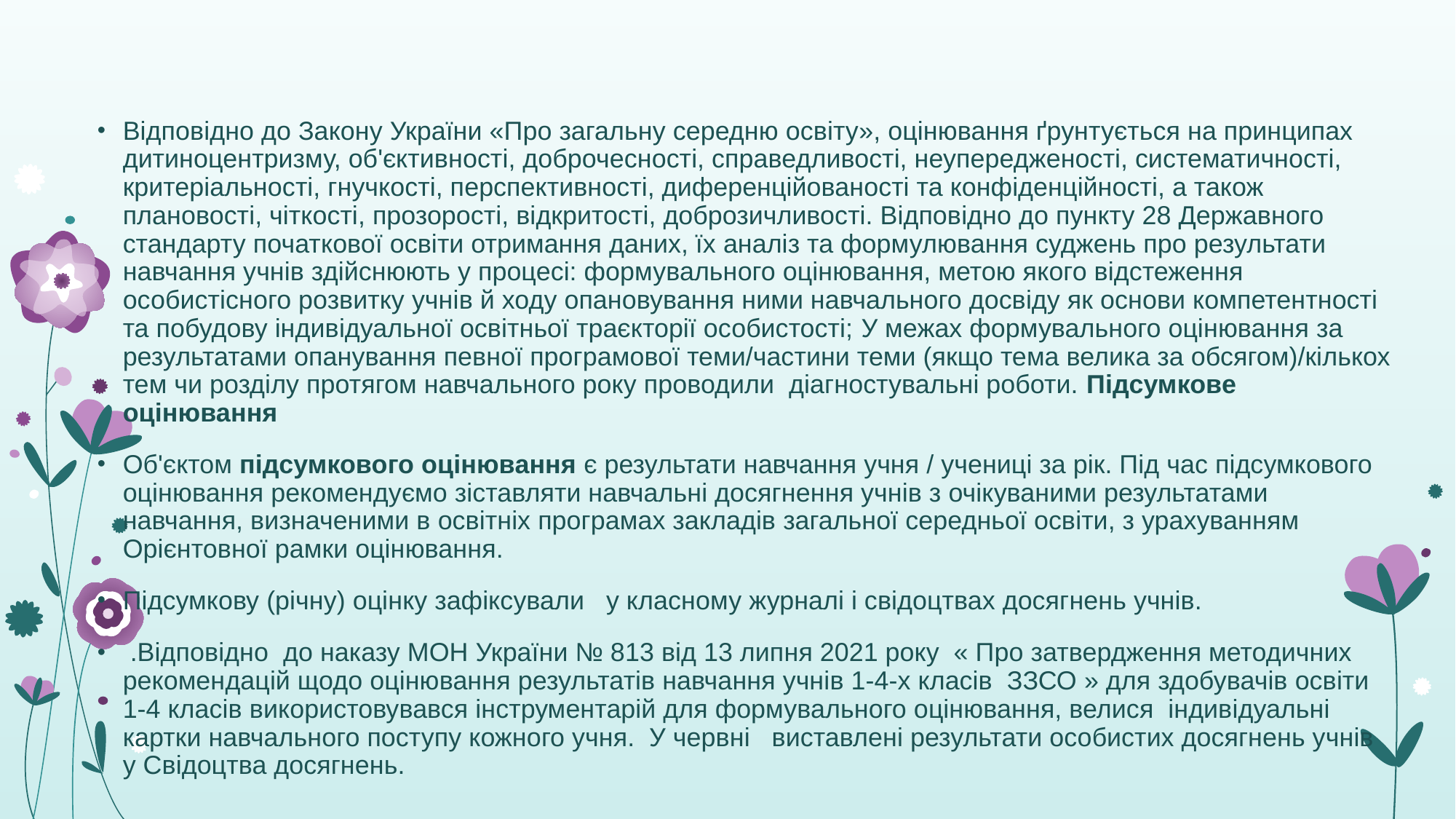

Відповідно до Закону України «Про загальну середню освіту», оцінювання ґрунтується на принципах дитиноцентризму, об'єктивності, доброчесності, справедливості, неупередженості, систематичності, критеріальності, гнучкості, перспективності, диференційованості та конфіденційності, а також плановості, чіткості, прозорості, відкритості, доброзичливості. Відповідно до пункту 28 Державного стандарту початкової освіти отримання даних, їх аналіз та формулювання суджень про результати навчання учнів здійснюють у процесі: формувального оцінювання, метою якого відстеження особистісного розвитку учнів й ходу опановування ними навчального досвіду як основи компетентності та побудову індивідуальної освітньої траєкторії особистості; У межах формувального оцінювання за результатами опанування певної програмової теми/частини теми (якщо тема велика за обсягом)/кількох тем чи розділу протягом навчального року проводили  діагностувальні роботи. Підсумкове оцінювання
Об'єктом підсумкового оцінювання є результати навчання учня / учениці за рік. Під час підсумкового оцінювання рекомендуємо зіставляти навчальні досягнення учнів з очікуваними результатами навчання, визначеними в освітніх програмах закладів загальної середньої освіти, з урахуванням Орієнтовної рамки оцінювання.
Підсумкову (річну) оцінку зафіксували   у класному журналі і свідоцтвах досягнень учнів.
 .Відповідно  до наказу МОН України № 813 від 13 липня 2021 року  « Про затвердження методичних рекомендацій щодо оцінювання результатів навчання учнів 1-4-х класів  ЗЗСО » для здобувачів освіти 1-4 класів використовувався інструментарій для формувального оцінювання, велися  індивідуальні картки навчального поступу кожного учня.  У червні   виставлені результати особистих досягнень учнів у Свідоцтва досягнень.
#